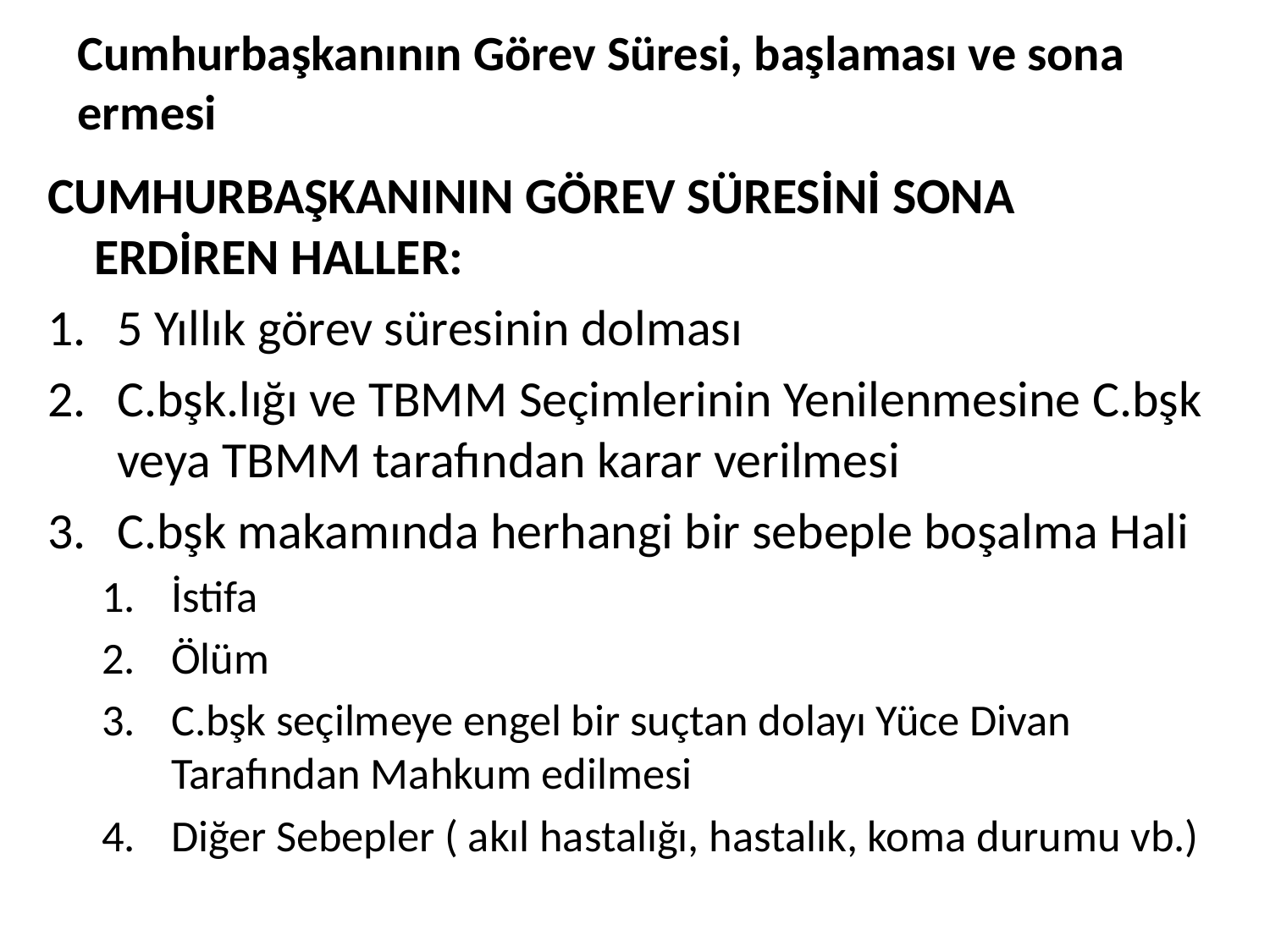

# Cumhurbaşkanının Görev Süresi, başlaması ve sona ermesi
CUMHURBAŞKANININ GÖREV SÜRESİNİ SONA ERDİREN HALLER:
5 Yıllık görev süresinin dolması
C.bşk.lığı ve TBMM Seçimlerinin Yenilenmesine C.bşk veya TBMM tarafından karar verilmesi
C.bşk makamında herhangi bir sebeple boşalma Hali
İstifa
Ölüm
C.bşk seçilmeye engel bir suçtan dolayı Yüce Divan Tarafından Mahkum edilmesi
Diğer Sebepler ( akıl hastalığı, hastalık, koma durumu vb.)